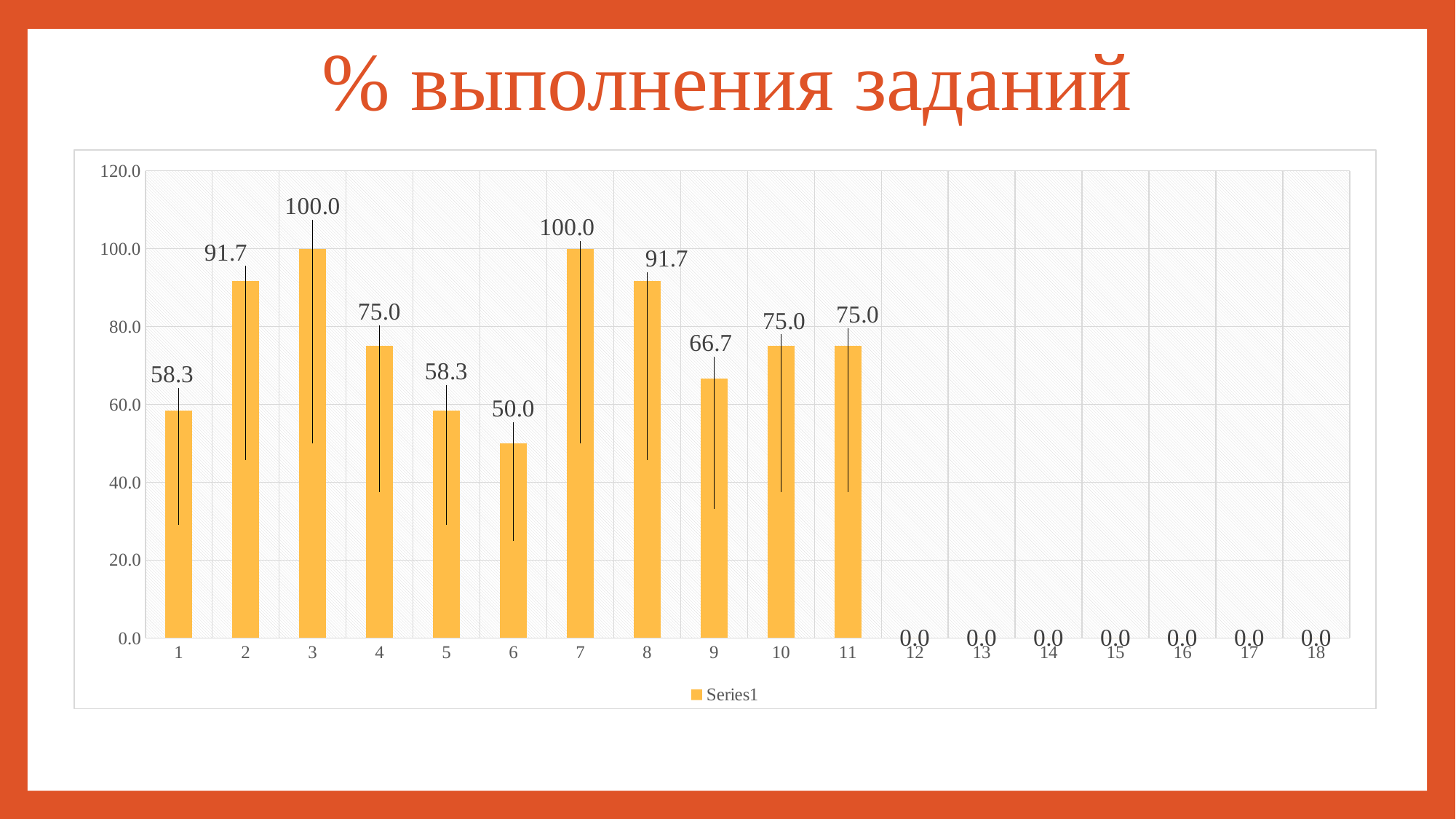

% выполнения заданий

### Chart

| Category |  |
|---|---|